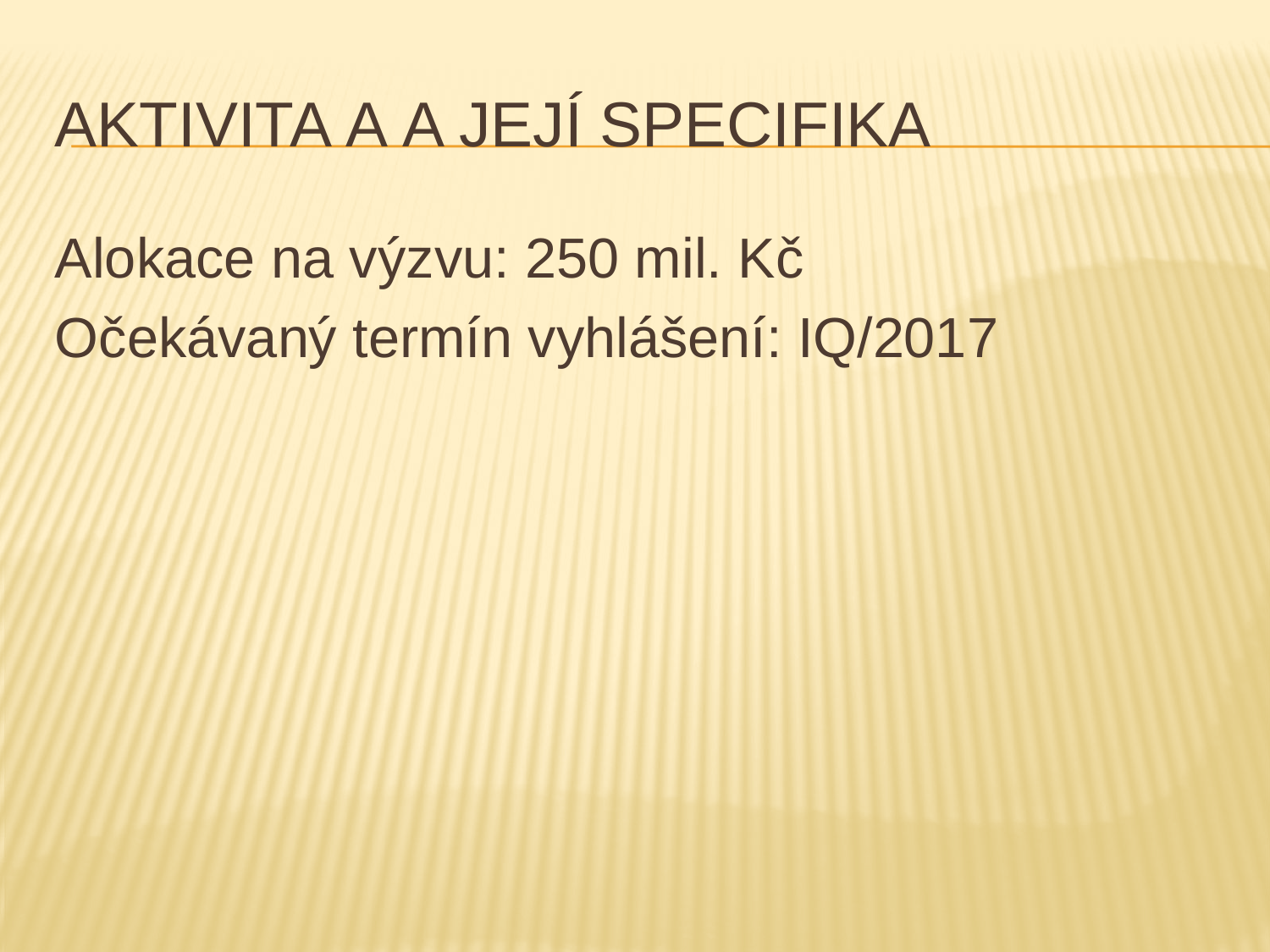

# Aktivita a a její specifika
Alokace na výzvu: 250 mil. Kč
Očekávaný termín vyhlášení: IQ/2017